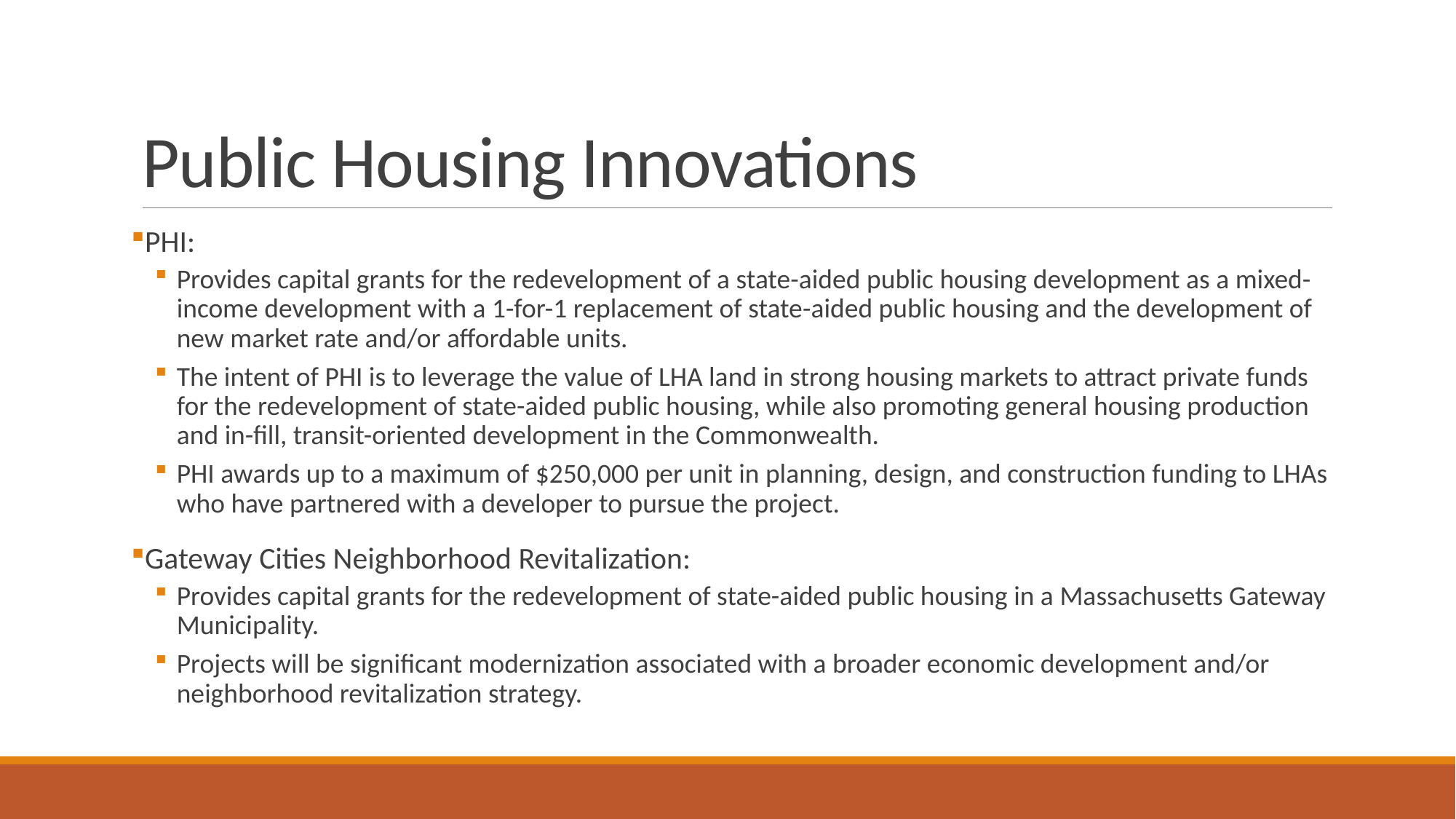

# Public Housing Innovations
PHI:
Provides capital grants for the redevelopment of a state-aided public housing development as a mixed-income development with a 1-for-1 replacement of state-aided public housing and the development of new market rate and/or affordable units.
The intent of PHI is to leverage the value of LHA land in strong housing markets to attract private funds for the redevelopment of state-aided public housing, while also promoting general housing production and in-fill, transit-oriented development in the Commonwealth.
PHI awards up to a maximum of $250,000 per unit in planning, design, and construction funding to LHAs who have partnered with a developer to pursue the project.
Gateway Cities Neighborhood Revitalization:
Provides capital grants for the redevelopment of state-aided public housing in a Massachusetts Gateway Municipality.
Projects will be significant modernization associated with a broader economic development and/or neighborhood revitalization strategy.